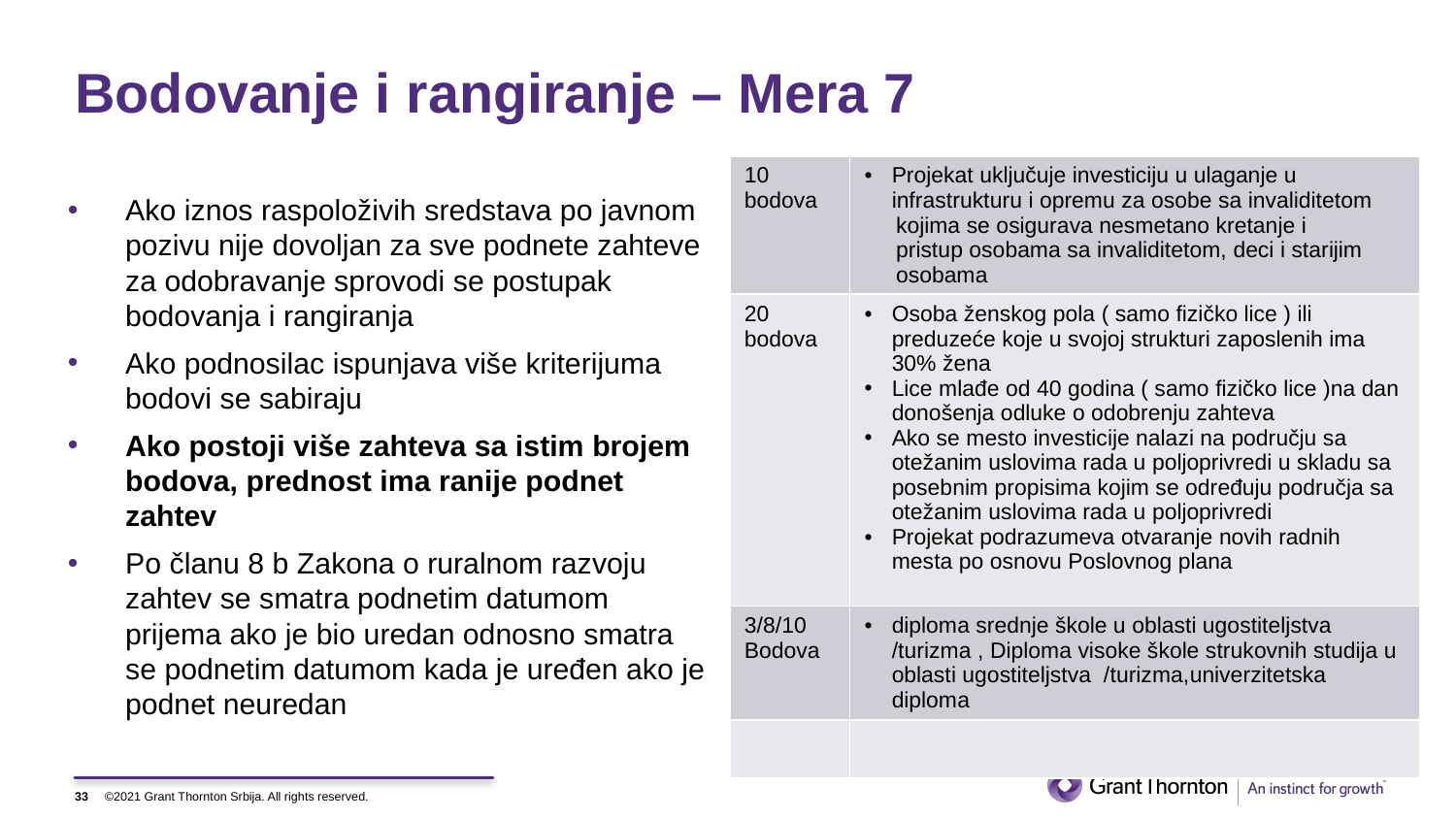

# Bodovanje i rangiranje – Mera 7
| 10 bodova | Projekat uključuje investiciju u ulaganje u infrastrukturu i opremu za osobe sa invaliditetom kojima se osigurava nesmetano kretanje i pristup osobama sa invaliditetom, deci i starijim osobama |
| --- | --- |
| 20 bodova | Osoba ženskog pola ( samo fizičko lice ) ili preduzeće koje u svojoj strukturi zaposlenih ima 30% žena Lice mlađe od 40 godina ( samo fizičko lice )na dan donošenja odluke o odobrenju zahteva Ako se mesto investicije nalazi na području sa otežanim uslovima rada u poljoprivredi u skladu sa posebnim propisima kojim se određuju područja sa otežanim uslovima rada u poljoprivredi Projekat podrazumeva otvaranje novih radnih mesta po osnovu Poslovnog plana |
| 3/8/10 Bodova | diploma srednje škole u oblasti ugostiteljstva /turizma , Diploma visoke škole strukovnih studija u oblasti ugostiteljstva /turizma,univerzitetska diploma |
|  |  |

Ako iznos raspoloživih sredstava po javnom pozivu nije dovoljan za sve podnete zahteve za odobravanje sprovodi se postupak bodovanja i rangiranja
Ako podnosilac ispunjava više kriterijuma bodovi se sabiraju
Ako postoji više zahteva sa istim brojem bodova, prednost ima ranije podnet zahtev
Po članu 8 b Zakona o ruralnom razvoju zahtev se smatra podnetim datumom prijema ako je bio uredan odnosno smatra se podnetim datumom kada je uređen ako je podnet neuredan

33